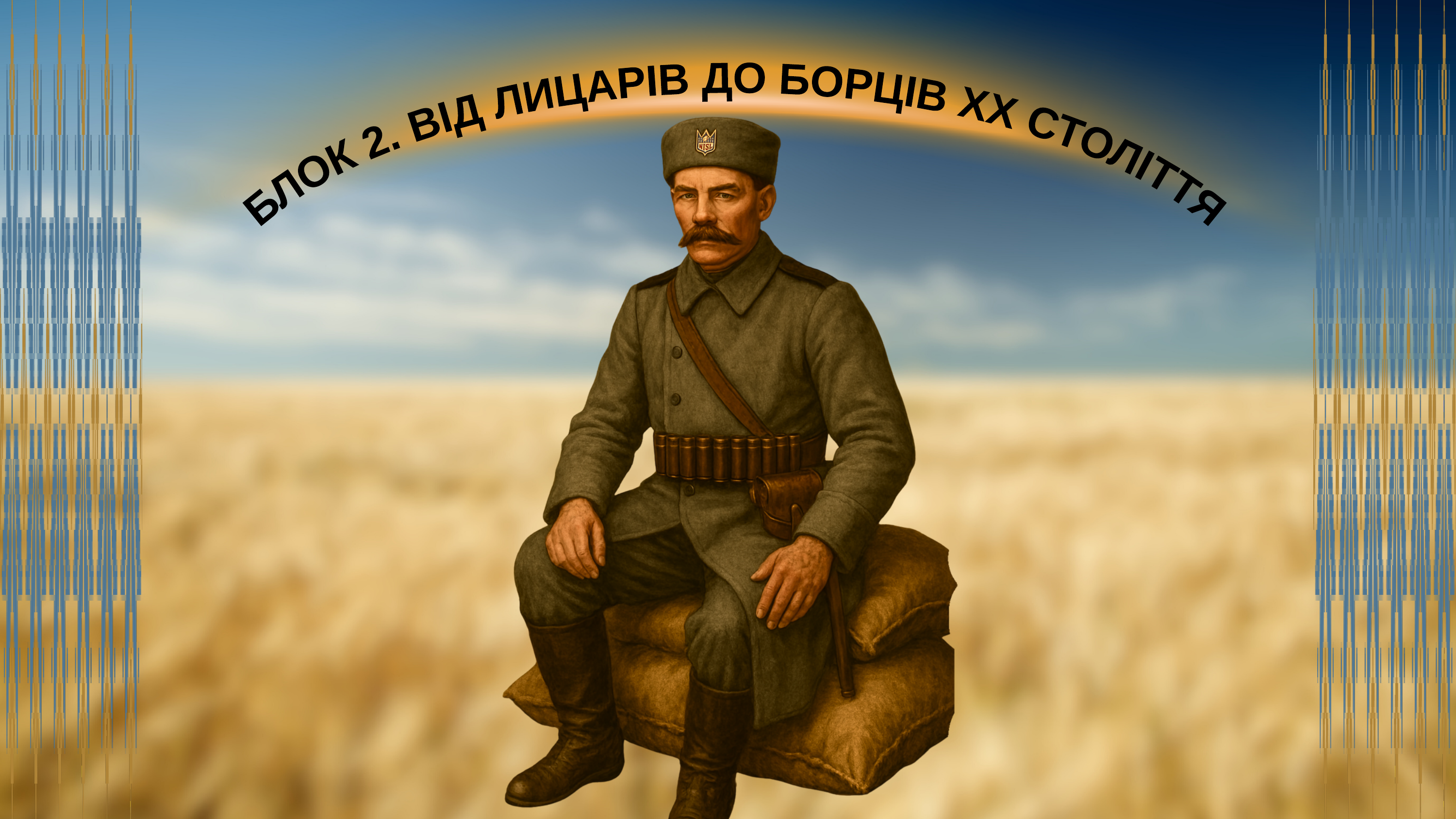

БЛОК 2. ВІД ЛИЦАРІВ ДО БОРЦІВ ХХ СТОЛІТТЯ